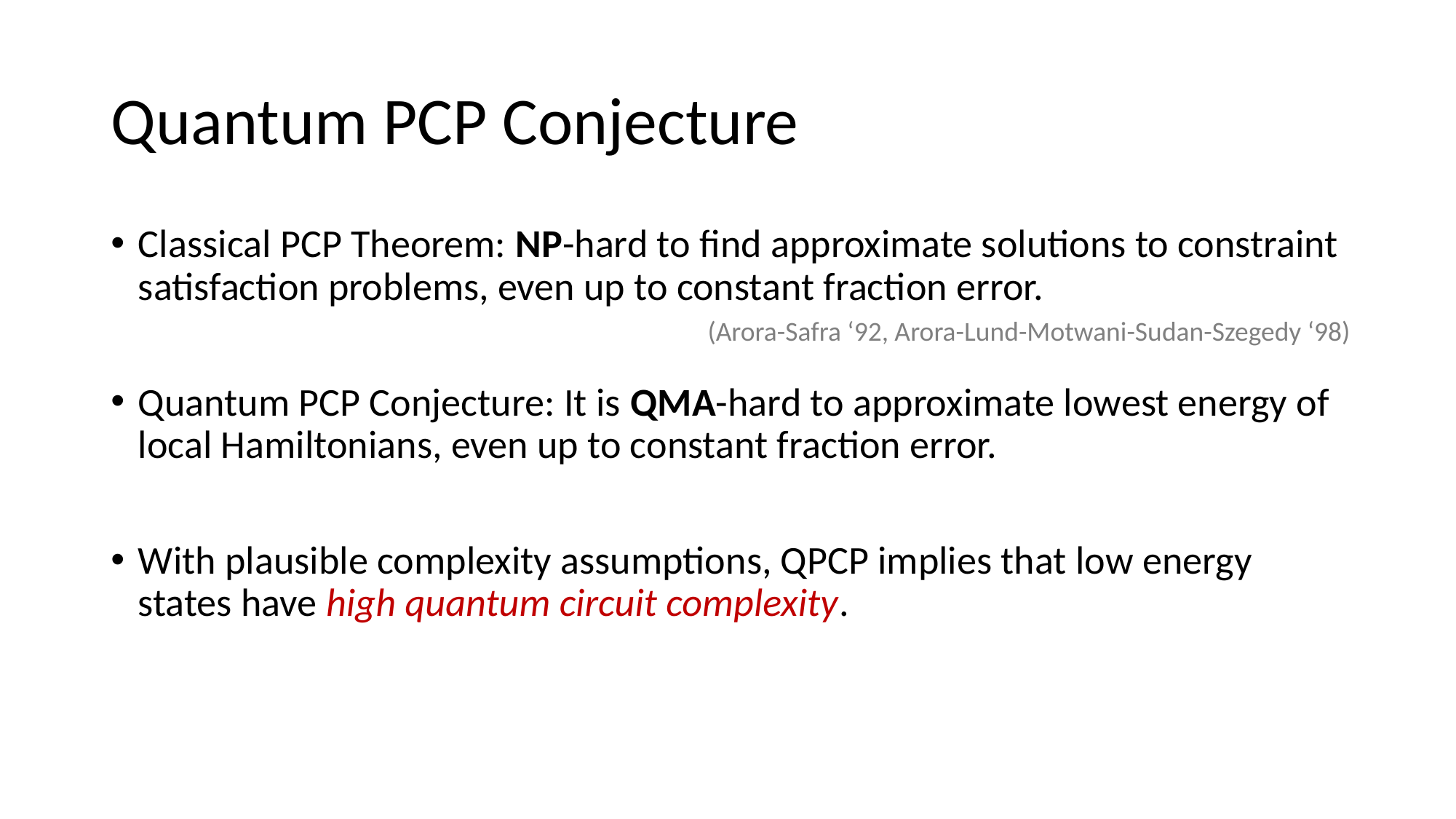

# Quantum PCP Conjecture
Classical PCP Theorem: NP-hard to find approximate solutions to constraint satisfaction problems, even up to constant fraction error.

Quantum PCP Conjecture: It is QMA-hard to approximate lowest energy of local Hamiltonians, even up to constant fraction error.

With plausible complexity assumptions, QPCP implies that low energy states have high quantum circuit complexity.

(Arora-Safra ‘92, Arora-Lund-Motwani-Sudan-Szegedy ‘98)